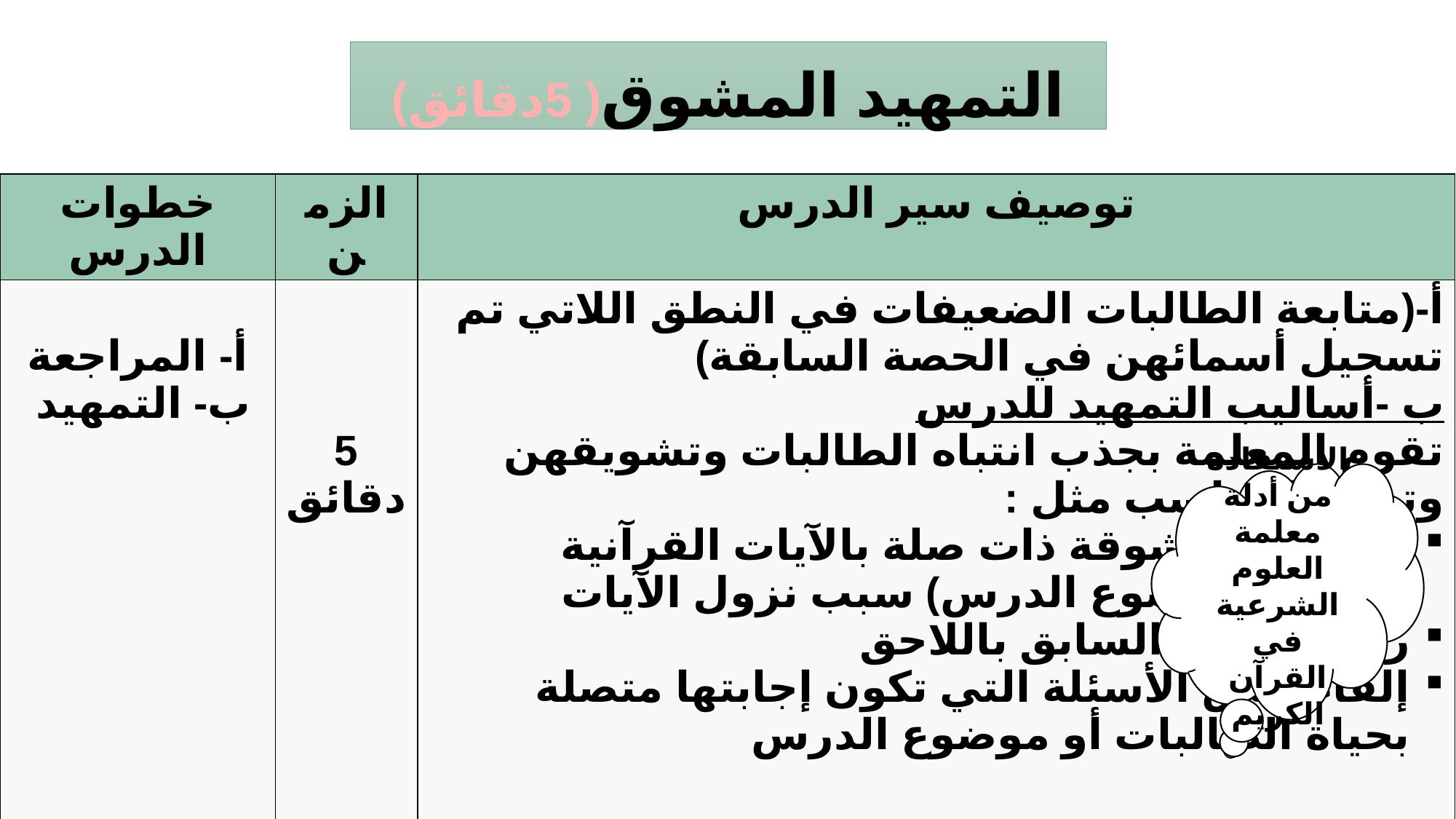

التمهيد المشوق( 5دقائق)

| خطوات الدرس | الزمن | توصيف سير الدرس |
| --- | --- | --- |
| أ- المراجعة ب- التمهيد | 5 دقائق | أ-(متابعة الطالبات الضعيفات في النطق اللاتي تم تسجيل أسمائهن في الحصة السابقة) ب -أساليب التمهيد للدرس تقوم المعلمة بجذب انتباه الطالبات وتشويقهن وتختار المناسب مثل : ذكر قصة مشوقة ذات صلة بالآيات القرآنية المتلوة (موضوع الدرس) سبب نزول الآيات ربط الدرس السابق باللاحق إلقاء بعض الأسئلة التي تكون إجابتها متصلة بحياة الطالبات أو موضوع الدرس |
الاستفادة من أدلة معلمة العلوم الشرعية في القرآن الكريم

7